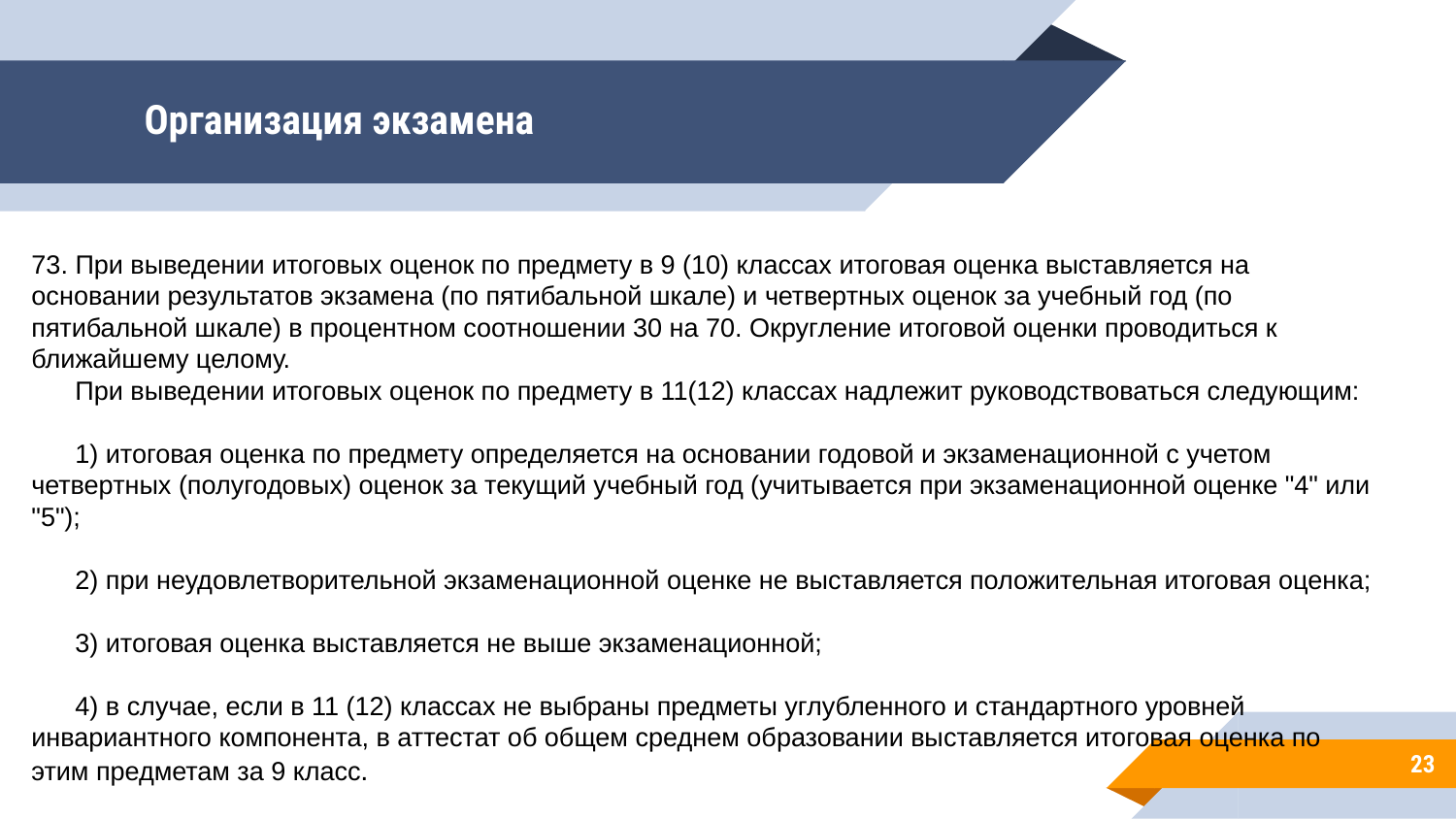

# Организация экзамена
73. При выведении итоговых оценок по предмету в 9 (10) классах итоговая оценка выставляется на основании результатов экзамена (по пятибальной шкале) и четвертных оценок за учебный год (по пятибальной шкале) в процентном соотношении 30 на 70. Округление итоговой оценки проводиться к ближайшему целому.
      При выведении итоговых оценок по предмету в 11(12) классах надлежит руководствоваться следующим:

      1) итоговая оценка по предмету определяется на основании годовой и экзаменационной с учетом четвертных (полугодовых) оценок за текущий учебный год (учитывается при экзаменационной оценке "4" или "5");

      2) при неудовлетворительной экзаменационной оценке не выставляется положительная итоговая оценка;

      3) итоговая оценка выставляется не выше экзаменационной;

      4) в случае, если в 11 (12) классах не выбраны предметы углубленного и стандартного уровней инвариантного компонента, в аттестат об общем среднем образовании выставляется итоговая оценка по этим предметам за 9 класс.
23